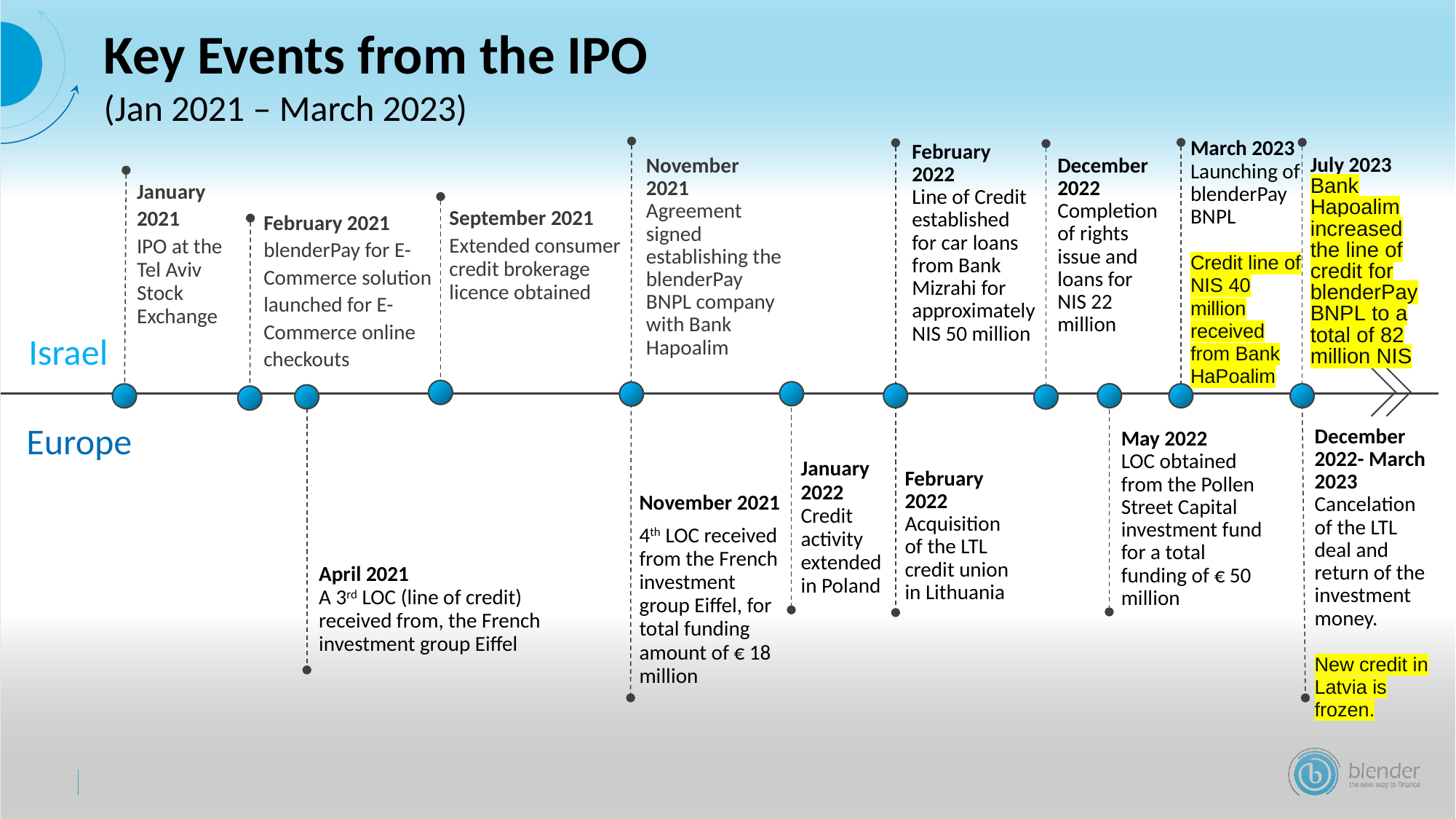

Key Events from the IPO
(Jan 2021 – March 2023)
March 2023
Launching of blenderPay BNPL

Credit line of NIS 40 million received from Bank HaPoalim
February 2022
Line of Credit established for car loans from Bank Mizrahi for approximately NIS 50 million

July 2023
Bank Hapoalim increased the line of credit for blenderPay BNPL to a total of 82 million NIS
December 2022
Completion of rights issue and loans for NIS 22 million
November 2021
Agreement signed establishing the blenderPay BNPL company with Bank Hapoalim

January 2021
IPO at the Tel Aviv Stock Exchange

September 2021
Extended consumer credit brokerage licence obtained
February 2021
blenderPay for E-Commerce solution launched for E-Commerce online checkouts

Israel

December 2022- March 2023
Cancelation of the LTL deal and return of the investment money.

New credit in Latvia is frozen.
May 2022
LOC obtained from the Pollen Street Capital investment fund for a total funding of € 50 million
Europe
January 2022
Credit activity extended in Poland
February 2022
Acquisition of the LTL credit union in Lithuania
November 2021
4th LOC received from the French investment group Eiffel, for total funding amount of € 18 million
April 2021
A 3rd LOC (line of credit) received from, the French investment group Eiffel